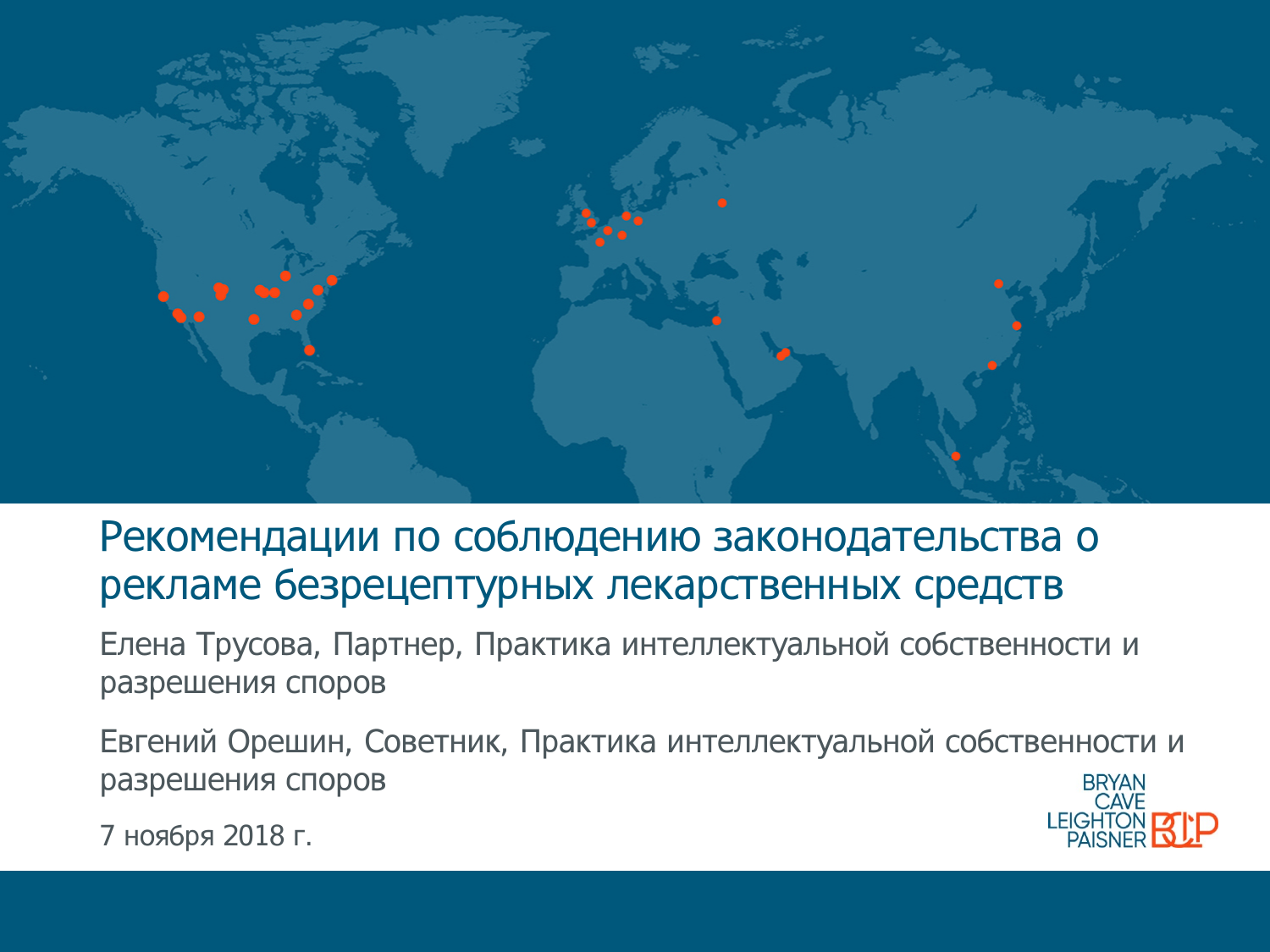

# Рекомендации по соблюдению законодательства о рекламе безрецептурных лекарственных средств
Елена Трусова, Партнер, Практика интеллектуальной собственности и разрешения споров
Евгений Орешин, Cоветник, Практика интеллектуальной собственности и разрешения споров
7 ноября 2018 г.